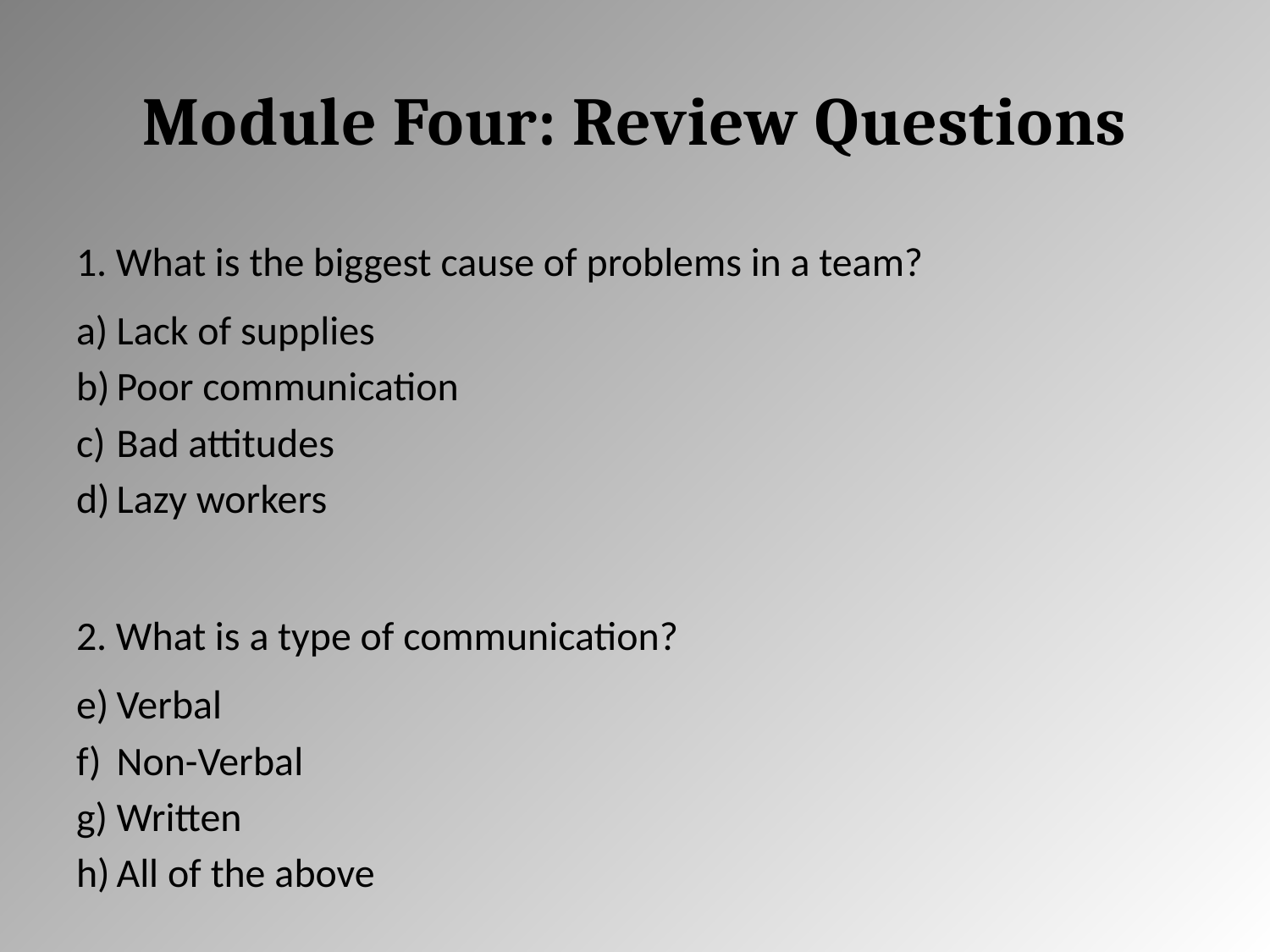

# Module Four: Review Questions
1. What is the biggest cause of problems in a team?
Lack of supplies
Poor communication
Bad attitudes
Lazy workers

2. What is a type of communication?
Verbal
Non-Verbal
Written
All of the above